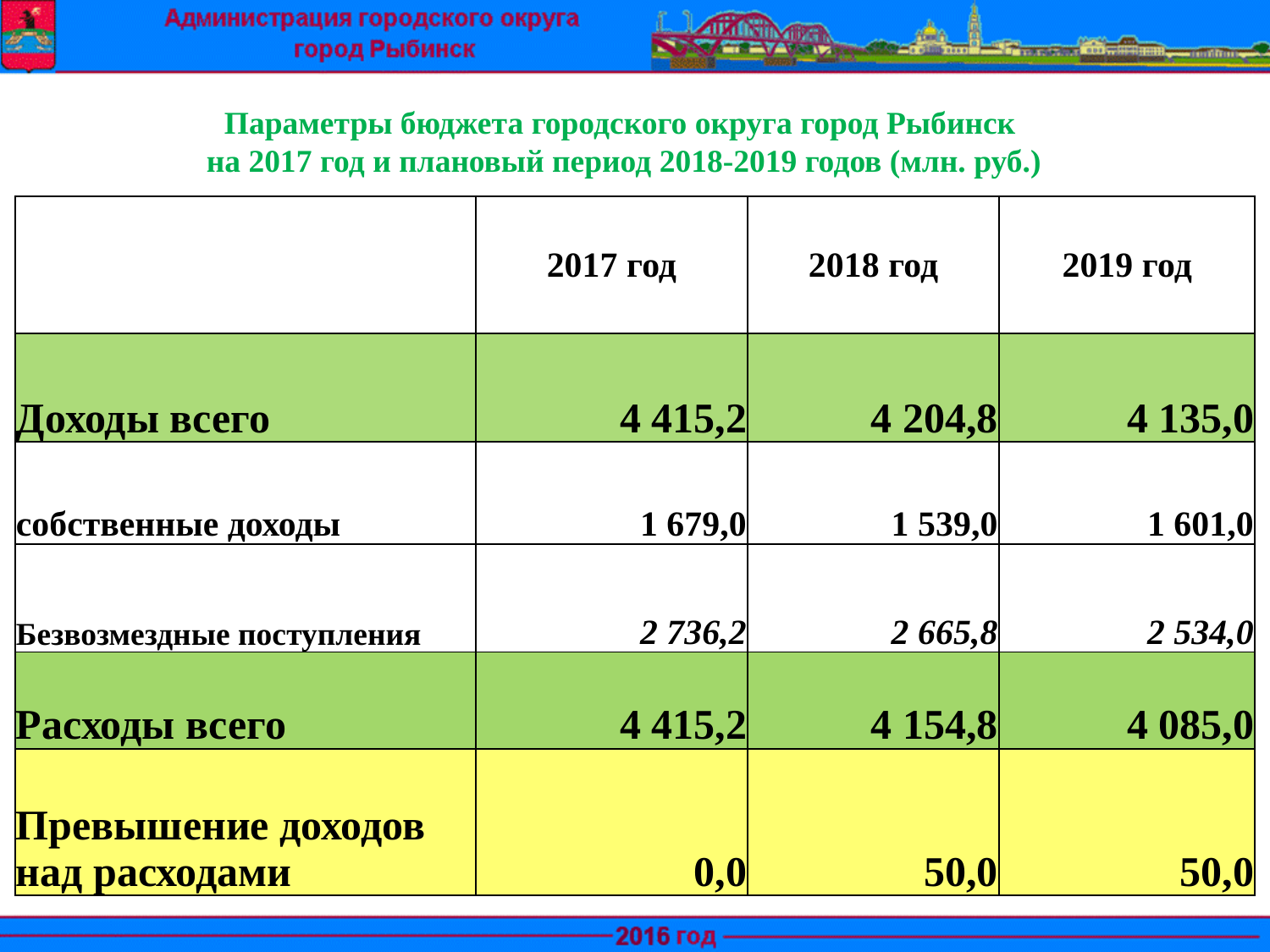

Параметры бюджета городского округа город Рыбинск
 на 2017 год и плановый период 2018-2019 годов (млн. руб.)
|  | 2017 год | 2018 год | 2019 год |
| --- | --- | --- | --- |
| Доходы всего | 4 415,2 | 4 204,8 | 4 135,0 |
| собственные доходы | 1 679,0 | 1 539,0 | 1 601,0 |
| Безвозмездные поступления | 2 736,2 | 2 665,8 | 2 534,0 |
| Расходы всего | 4 415,2 | 4 154,8 | 4 085,0 |
| Превышение доходов над расходами | 0,0 | 50,0 | 50,0 |